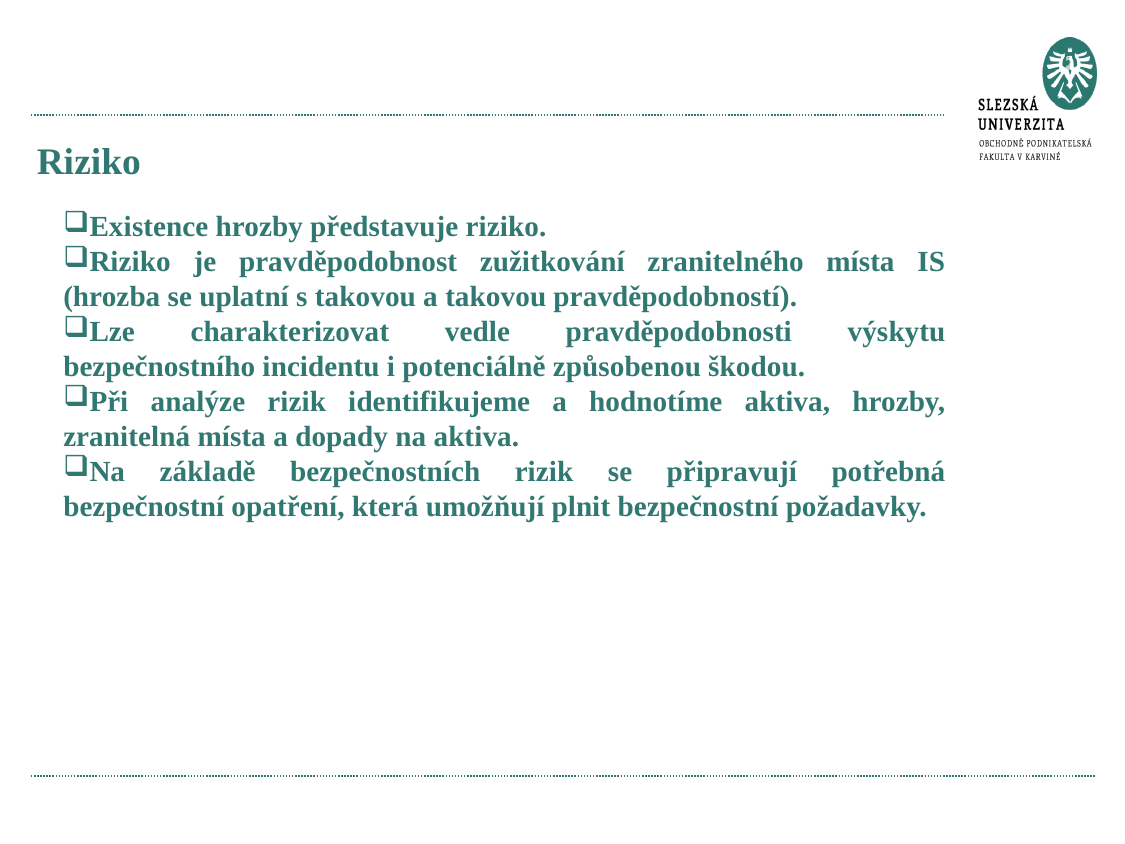

# Riziko
Existence hrozby představuje riziko.
Riziko je pravděpodobnost zužitkování zranitelného místa IS (hrozba se uplatní s takovou a takovou pravděpodobností).
Lze charakterizovat vedle pravděpodobnosti výskytu bezpečnostního incidentu i potenciálně způsobenou škodou.
Při analýze rizik identifikujeme a hodnotíme aktiva, hrozby, zranitelná místa a dopady na aktiva.
Na základě bezpečnostních rizik se připravují potřebná bezpečnostní opatření, která umožňují plnit bezpečnostní požadavky.